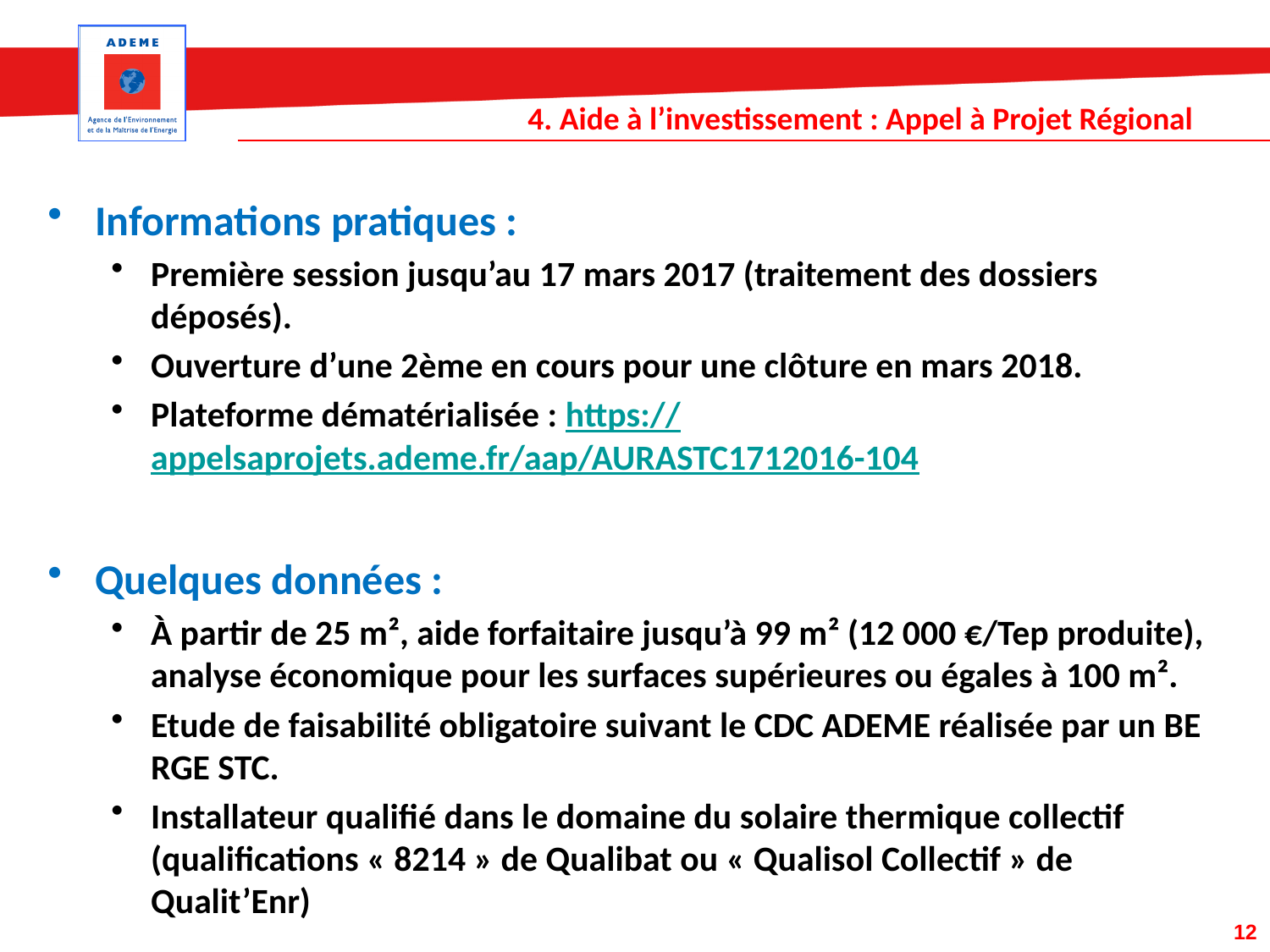

# 4. Aide à l’investissement : Appel à Projet Régional

Informations pratiques :
Première session jusqu’au 17 mars 2017 (traitement des dossiers déposés).
Ouverture d’une 2ème en cours pour une clôture en mars 2018.
Plateforme dématérialisée : https://appelsaprojets.ademe.fr/aap/AURASTC1712016-104

Quelques données :
À partir de 25 m², aide forfaitaire jusqu’à 99 m² (12 000 €/Tep produite), analyse économique pour les surfaces supérieures ou égales à 100 m².
Etude de faisabilité obligatoire suivant le CDC ADEME réalisée par un BE RGE STC.
Installateur qualifié dans le domaine du solaire thermique collectif  (qualifications « 8214 » de Qualibat ou « Qualisol Collectif » de Qualit’Enr)
12